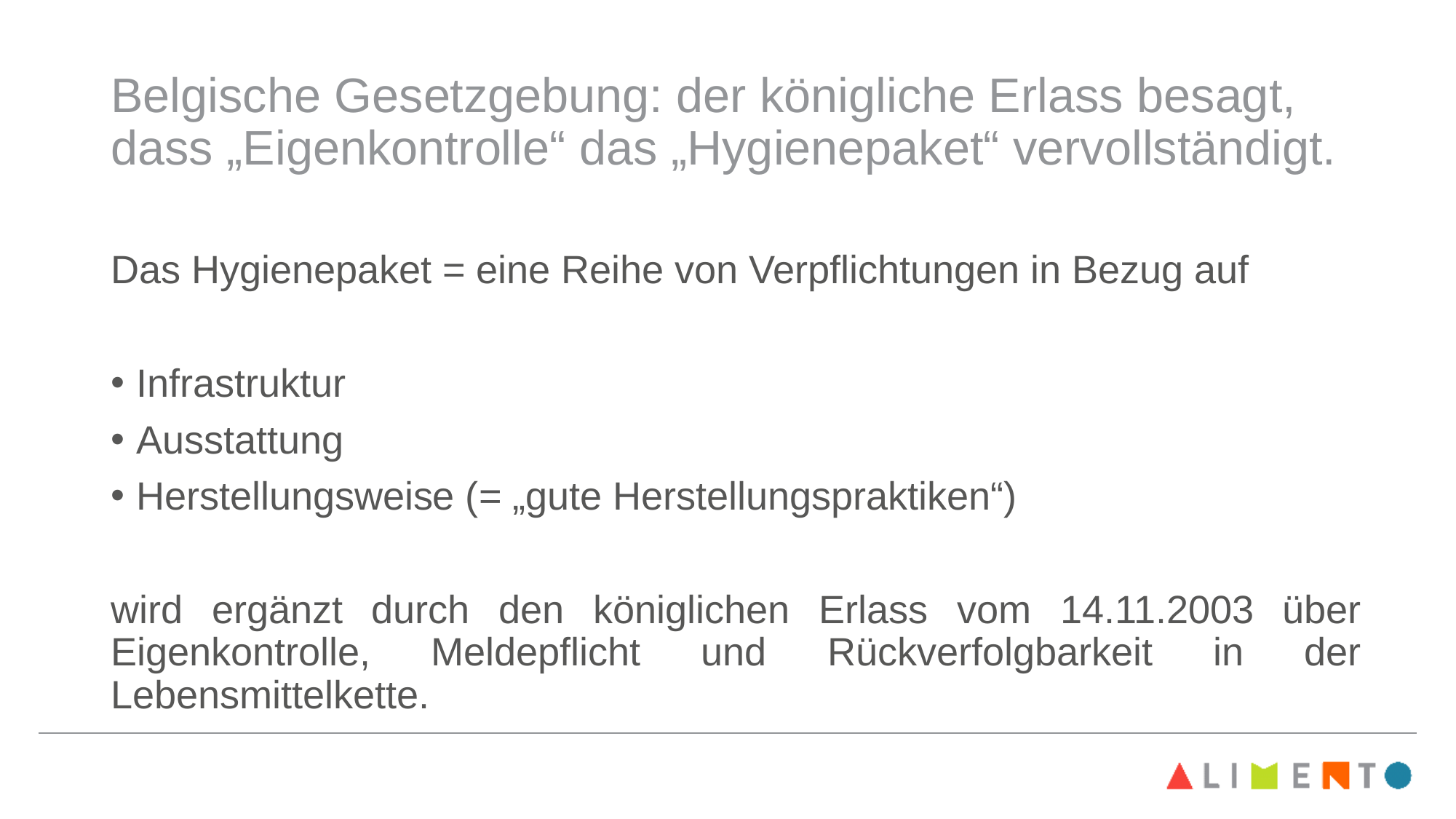

# Belgische Gesetzgebung: der königliche Erlass besagt, dass „Eigenkontrolle“ das „Hygienepaket“ vervollständigt.

Das Hygienepaket = eine Reihe von Verpflichtungen in Bezug auf

Infrastruktur
Ausstattung
Herstellungsweise (= „gute Herstellungspraktiken“)

wird ergänzt durch den königlichen Erlass vom 14.11.2003 über Eigenkontrolle, Meldepflicht und Rückverfolgbarkeit in der Lebensmittelkette.